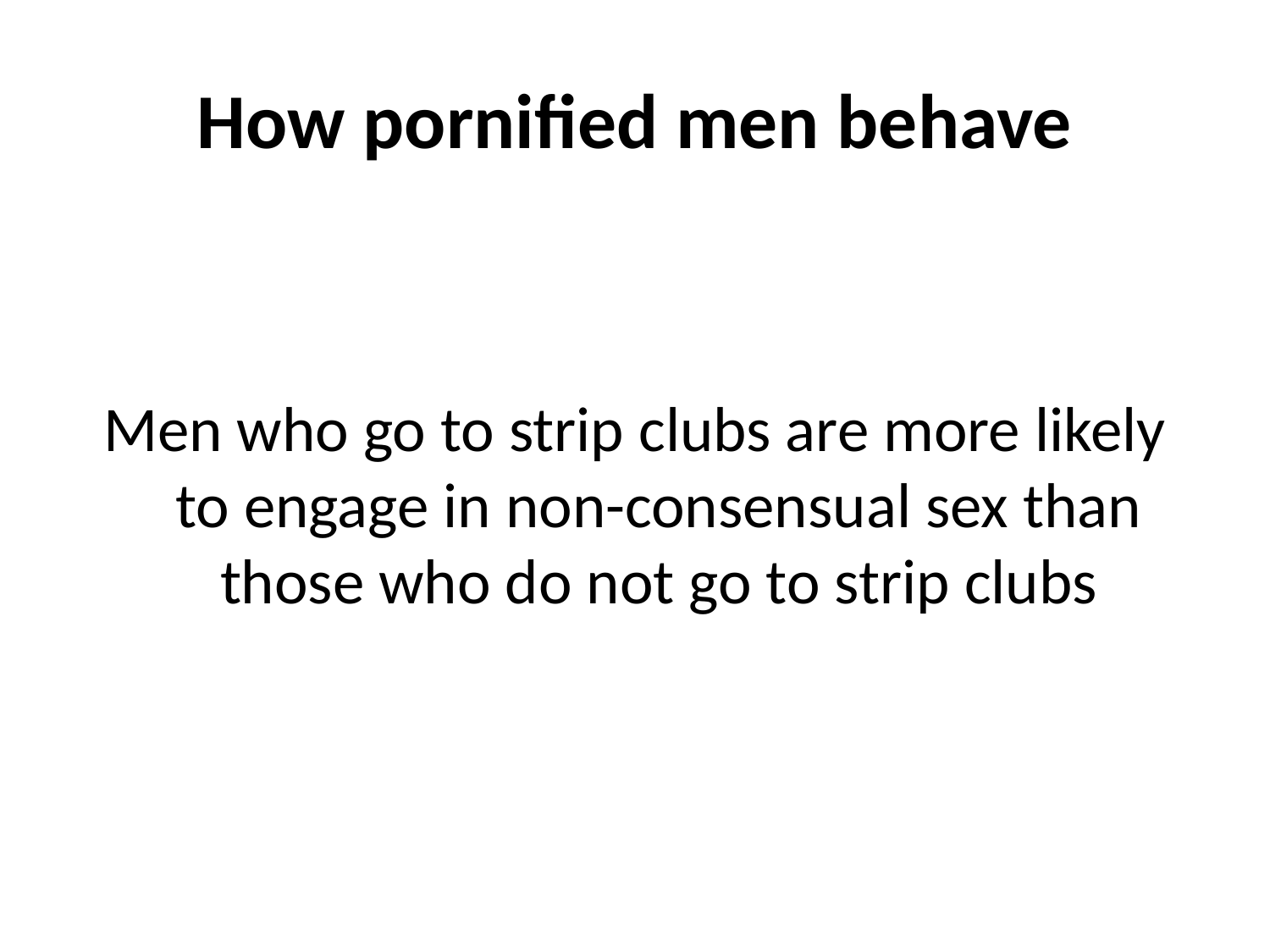

# How pornified men behave

Men who go to strip clubs are more likely to engage in non-consensual sex than those who do not go to strip clubs